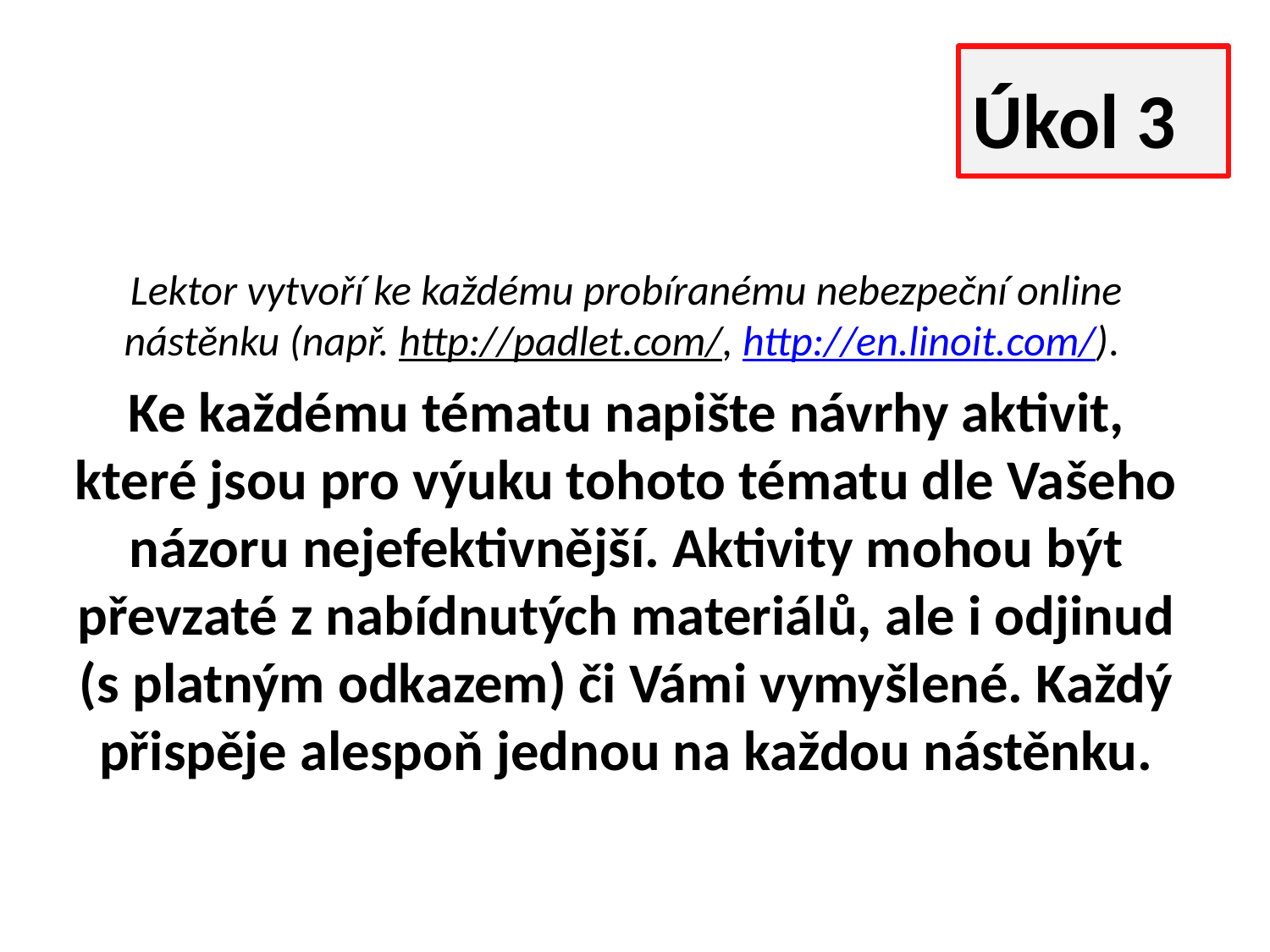

# Úkol 3

Lektor vytvoří ke každému probíranému nebezpeční online nástěnku (např. http://padlet.com/, http://en.linoit.com/).
Ke každému tématu napište návrhy aktivit, které jsou pro výuku tohoto tématu dle Vašeho názoru nejefektivnější. Aktivity mohou být převzaté z nabídnutých materiálů, ale i odjinud (s platným odkazem) či Vámi vymyšlené. Každý přispěje alespoň jednou na každou nástěnku.